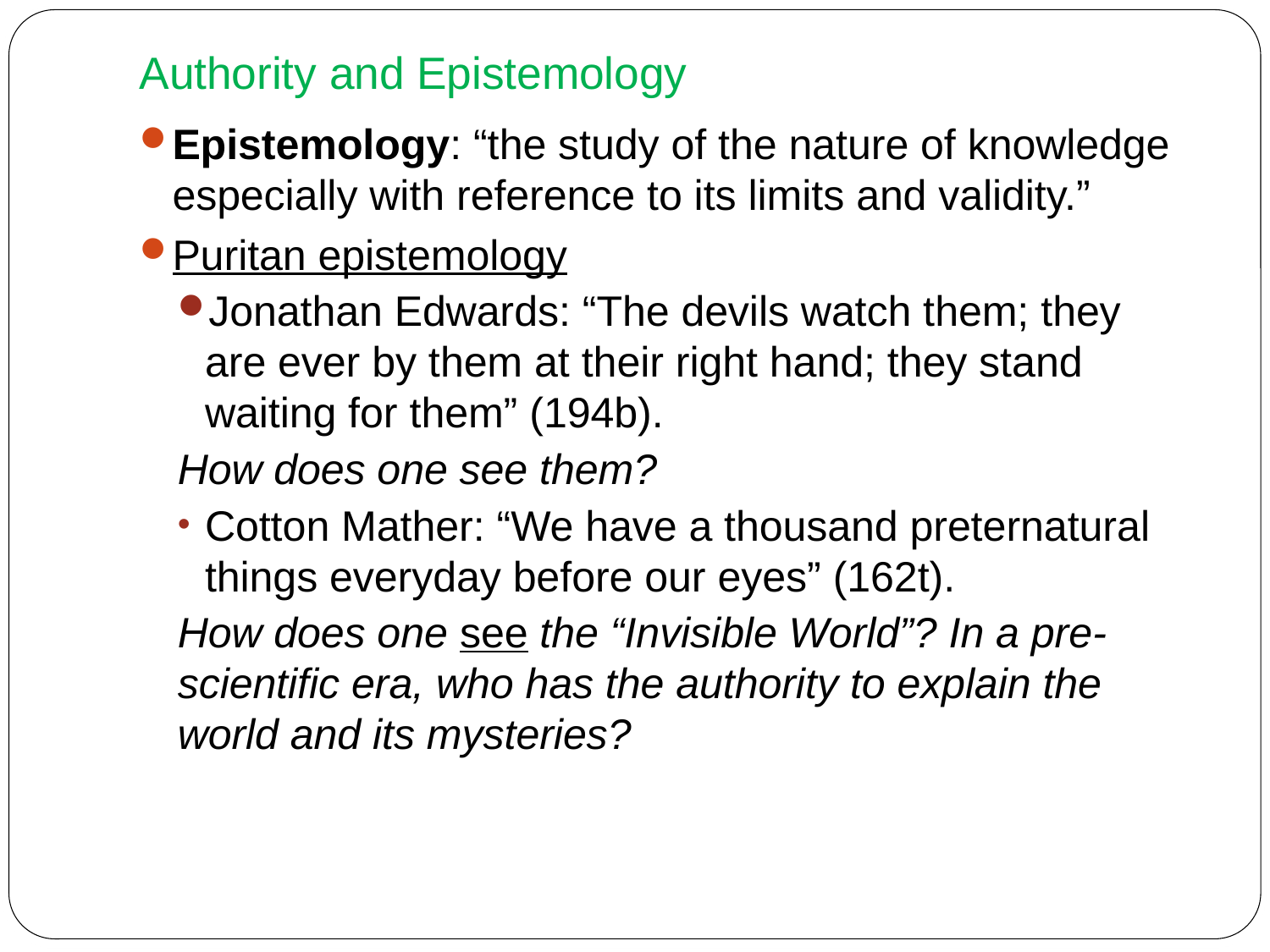

# Authority and Epistemology
Epistemology: “the study of the nature of knowledge especially with reference to its limits and validity.”
Puritan epistemology
Jonathan Edwards: “The devils watch them; they are ever by them at their right hand; they stand waiting for them” (194b).
How does one see them?
Cotton Mather: “We have a thousand preternatural things everyday before our eyes” (162t).
How does one see the “Invisible World”? In a pre-scientific era, who has the authority to explain the world and its mysteries?